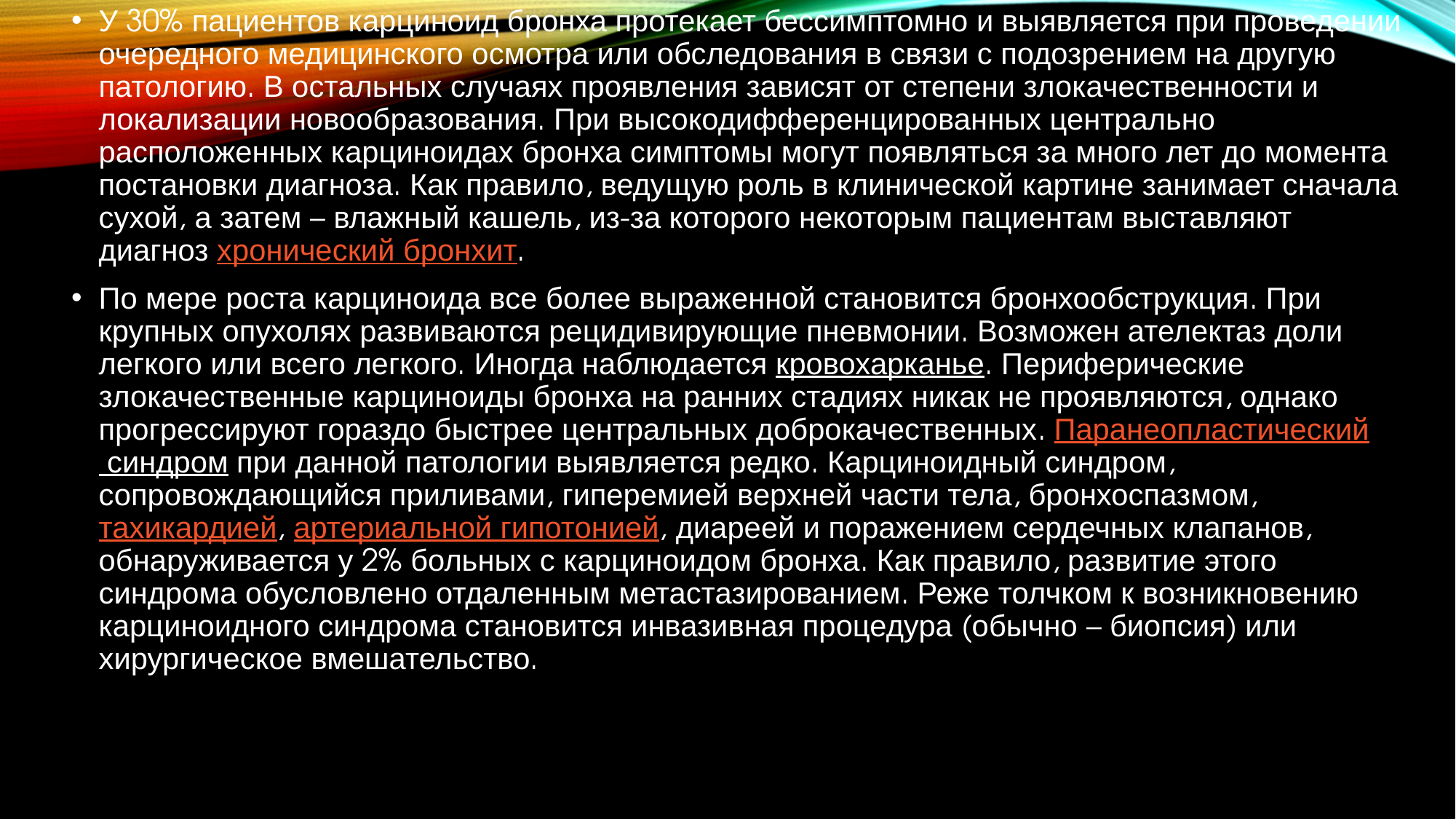

У 30% пациентов карциноид бронха протекает бессимптомно и выявляется при проведении очередного медицинского осмотра или обследования в связи с подозрением на другую патологию. В остальных случаях проявления зависят от степени злокачественности и локализации новообразования. При высокодифференцированных центрально расположенных карциноидах бронха симптомы могут появляться за много лет до момента постановки диагноза. Как правило, ведущую роль в клинической картине занимает сначала сухой, а затем – влажный кашель, из-за которого некоторым пациентам выставляют диагноз хронический бронхит.
По мере роста карциноида все более выраженной становится бронхообструкция. При крупных опухолях развиваются рецидивирующие пневмонии. Возможен ателектаз доли легкого или всего легкого. Иногда наблюдается кровохарканье. Периферические злокачественные карциноиды бронха на ранних стадиях никак не проявляются, однако прогрессируют гораздо быстрее центральных доброкачественных. Паранеопластический синдром при данной патологии выявляется редко. Карциноидный синдром, сопровождающийся приливами, гиперемией верхней части тела, бронхоспазмом, тахикардией, артериальной гипотонией, диареей и поражением сердечных клапанов, обнаруживается у 2% больных с карциноидом бронха. Как правило, развитие этого синдрома обусловлено отдаленным метастазированием. Реже толчком к возникновению карциноидного синдрома становится инвазивная процедура (обычно – биопсия) или хирургическое вмешательство.